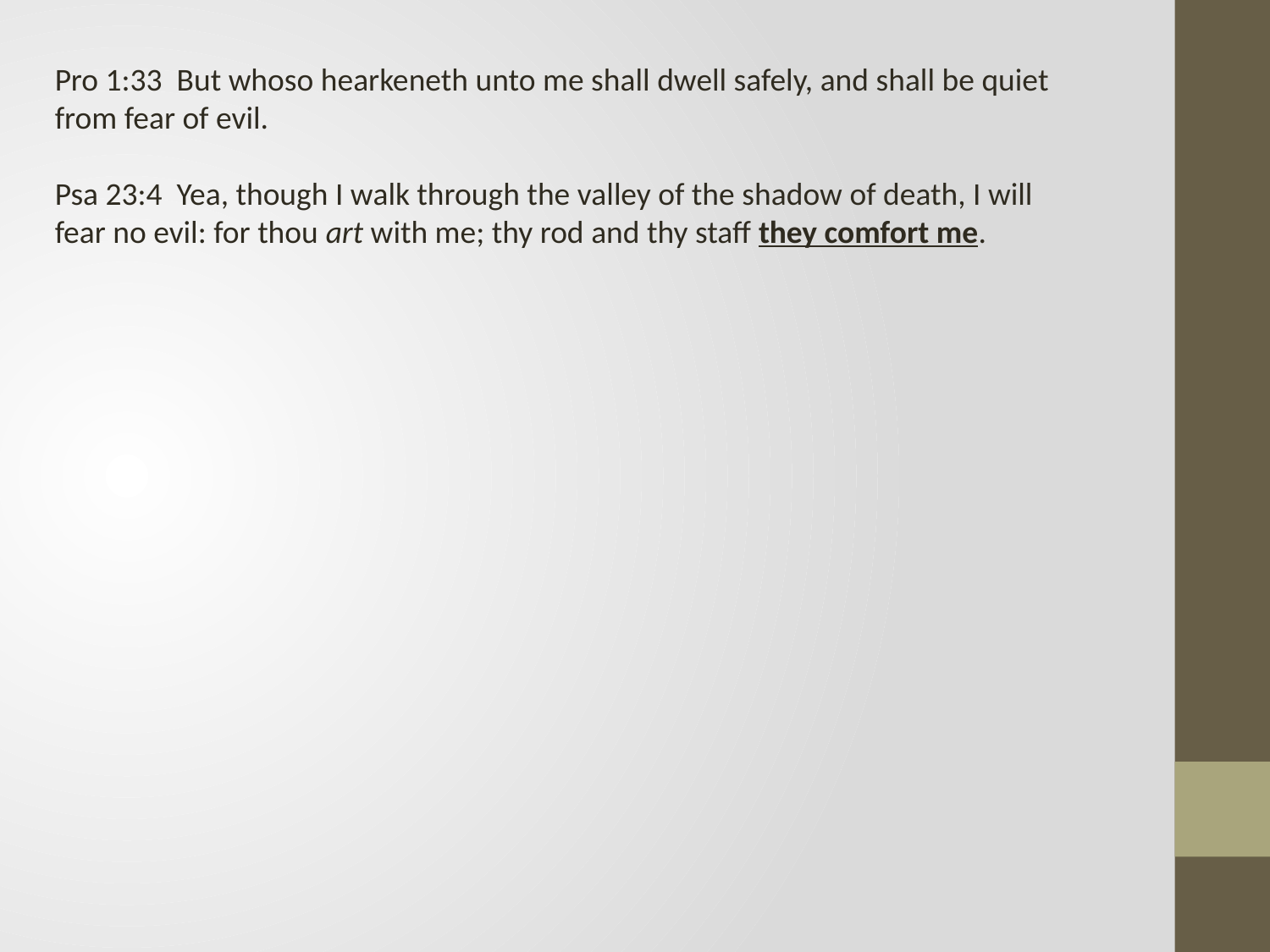

Pro 1:33  But whoso hearkeneth unto me shall dwell safely, and shall be quiet from fear of evil.

Psa 23:4  Yea, though I walk through the valley of the shadow of death, I will fear no evil: for thou art with me; thy rod and thy staff they comfort me.